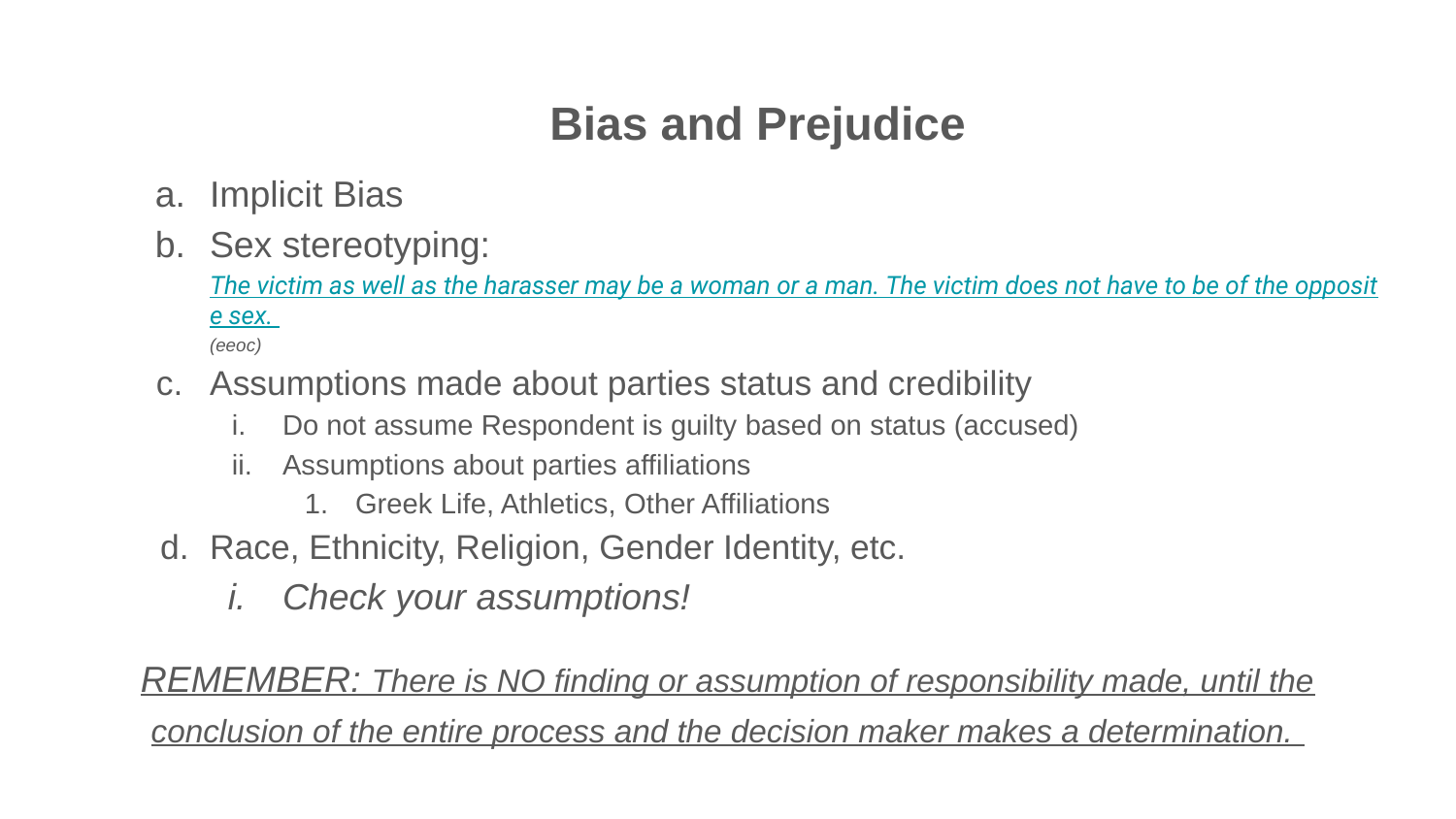

# Bias and Prejudice

Implicit Bias
Sex stereotyping: The victim as well as the harasser may be a woman or a man. The victim does not have to be of the opposite sex. (eeoc)
Assumptions made about parties status and credibility
Do not assume Respondent is guilty based on status (accused)
Assumptions about parties affiliations
Greek Life, Athletics, Other Affiliations
Race, Ethnicity, Religion, Gender Identity, etc.
Check your assumptions!
REMEMBER: There is NO finding or assumption of responsibility made, until the conclusion of the entire process and the decision maker makes a determination.